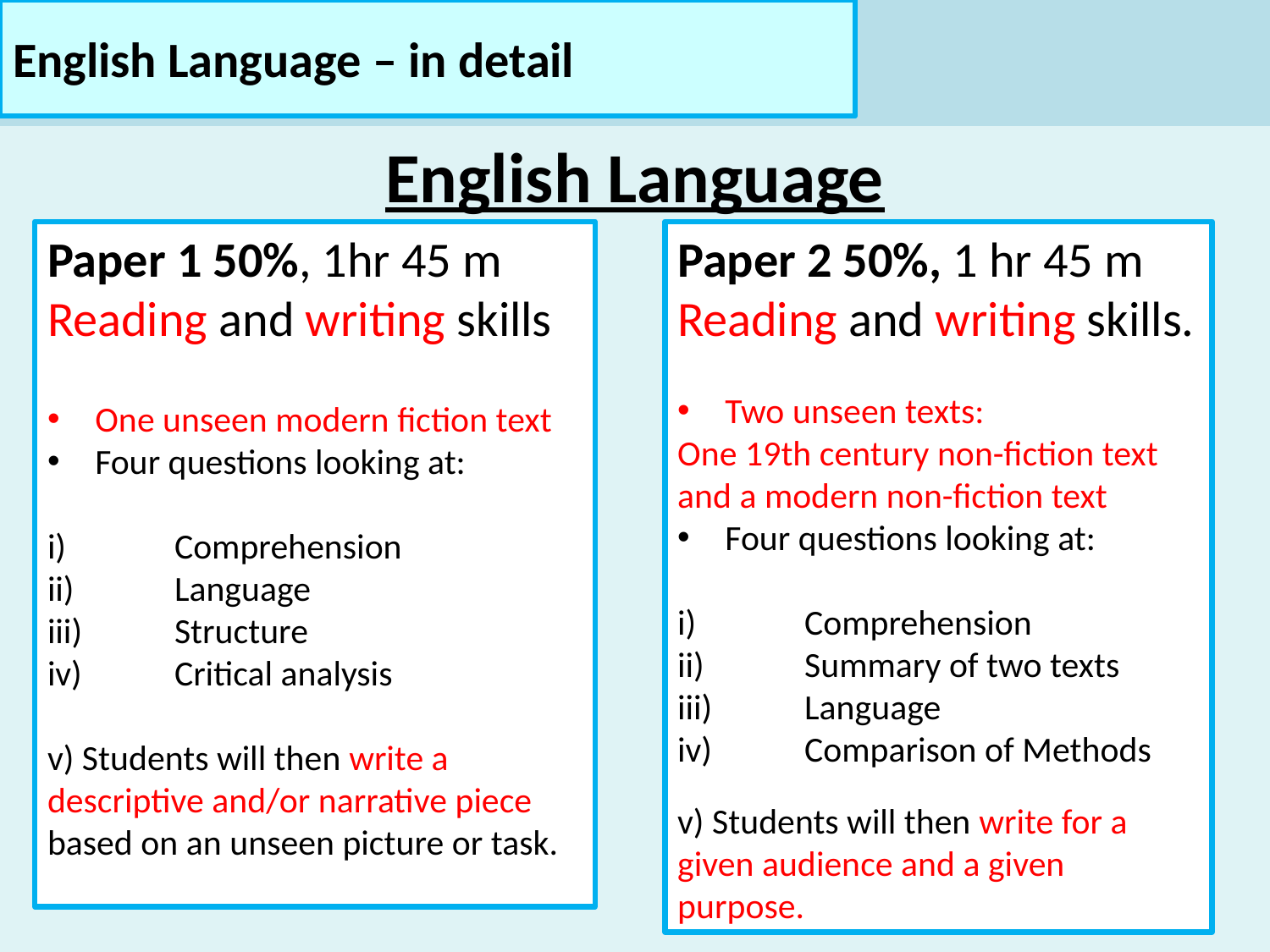

# English Language – in detail
English Language
Paper 1 50%, 1hr 45 m Reading and writing skills

One unseen modern fiction text
Four questions looking at:

i) 	Comprehension
ii) 	Language
iii) 	Structure
iv) 	Critical analysis

v) Students will then write a descriptive and/or narrative piece based on an unseen picture or task.

Paper 2 50%, 1 hr 45 m Reading and writing skills.

Two unseen texts:
One 19th century non-fiction text and a modern non-fiction text
Four questions looking at:

i)	Comprehension
ii)	Summary of two texts
iii)	Language
iv)	Comparison of Methods

v) Students will then write for a given audience and a given purpose.